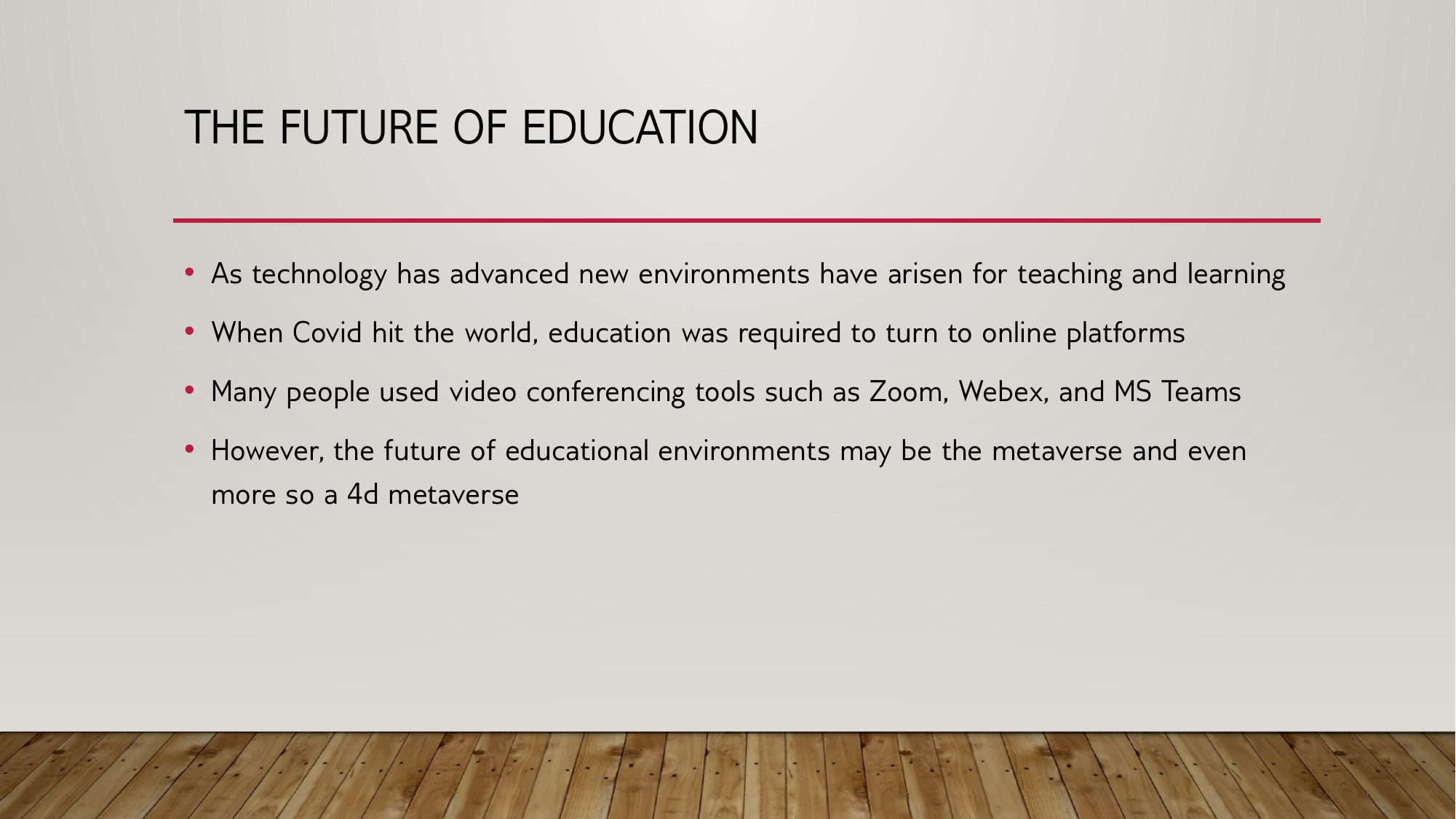

# The future of education
As technology has advanced new environments have arisen for teaching and learning
When Covid hit the world, education was required to turn to online platforms
Many people used video conferencing tools such as Zoom, Webex, and MS Teams
However, the future of educational environments may be the metaverse and even more so a 4d metaverse